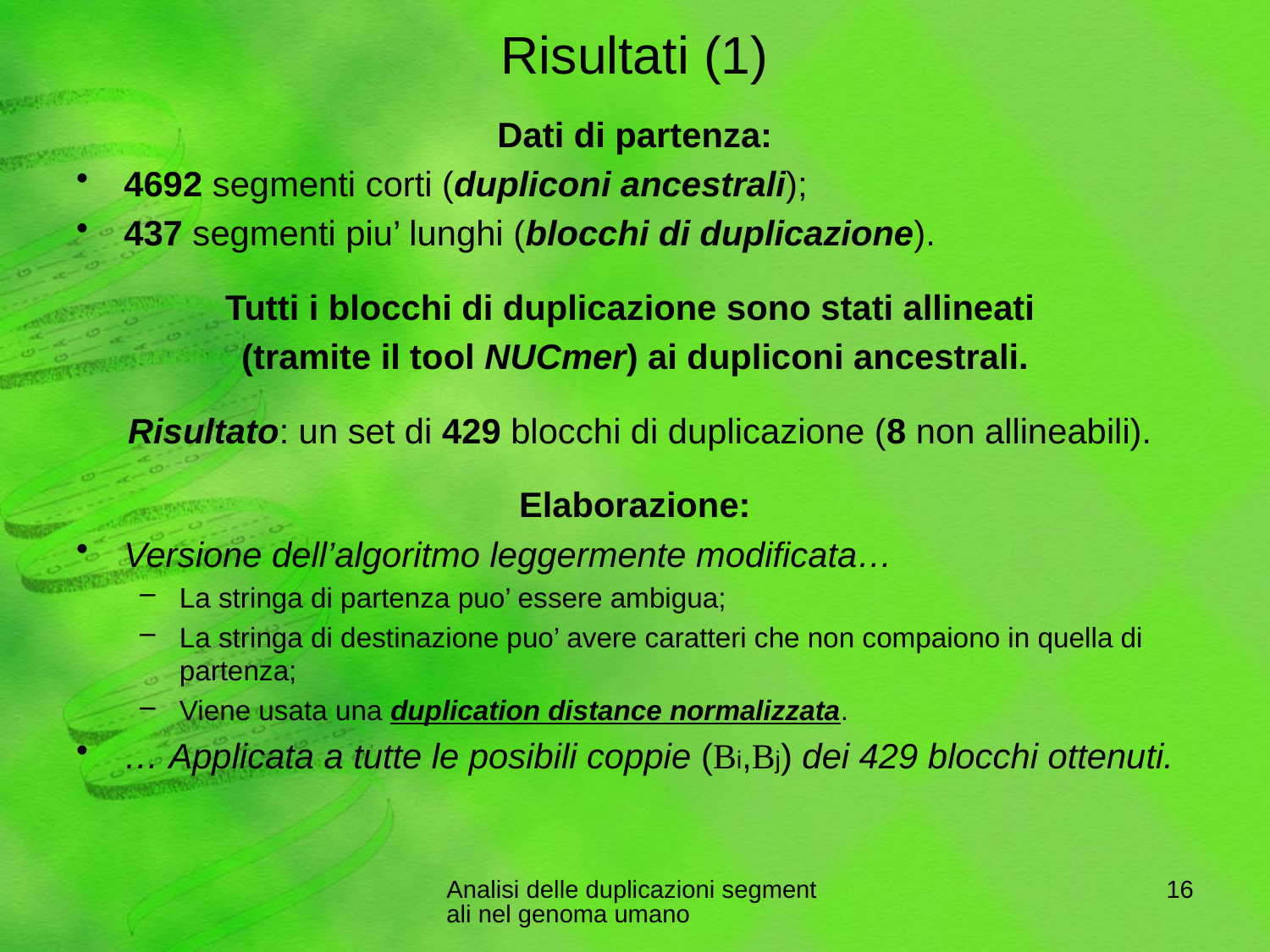

# Risultati (1)
Dati di partenza:
4692 segmenti corti (dupliconi ancestrali);
437 segmenti piu’ lunghi (blocchi di duplicazione).

Tutti i blocchi di duplicazione sono stati allineati
(tramite il tool NUCmer) ai dupliconi ancestrali.

 Risultato: un set di 429 blocchi di duplicazione (8 non allineabili).

Elaborazione:
Versione dell’algoritmo leggermente modificata…
La stringa di partenza puo’ essere ambigua;
La stringa di destinazione puo’ avere caratteri che non compaiono in quella di partenza;
Viene usata una duplication distance normalizzata.
… Applicata a tutte le posibili coppie (Bi,Bj) dei 429 blocchi ottenuti.
Analisi delle duplicazioni segmentali nel genoma umano
16